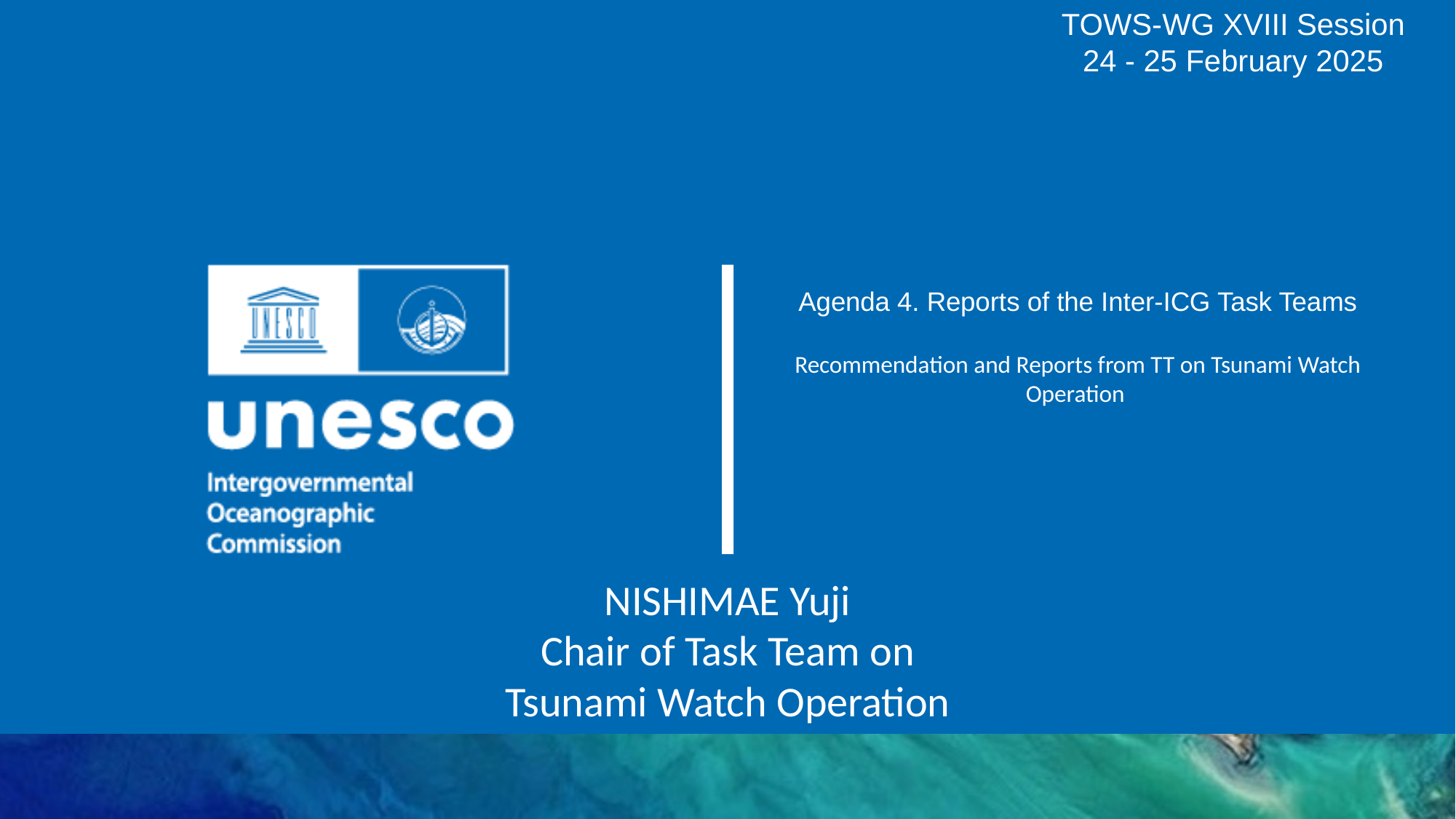

TOWS-WG XVIII Session
24 - 25 February 2025
Agenda 4. Reports of the Inter-ICG Task Teams
Recommendation and Reports from TT on Tsunami Watch Operation
NISHIMAE Yuji
Chair of Task Team on Tsunami Watch Operation